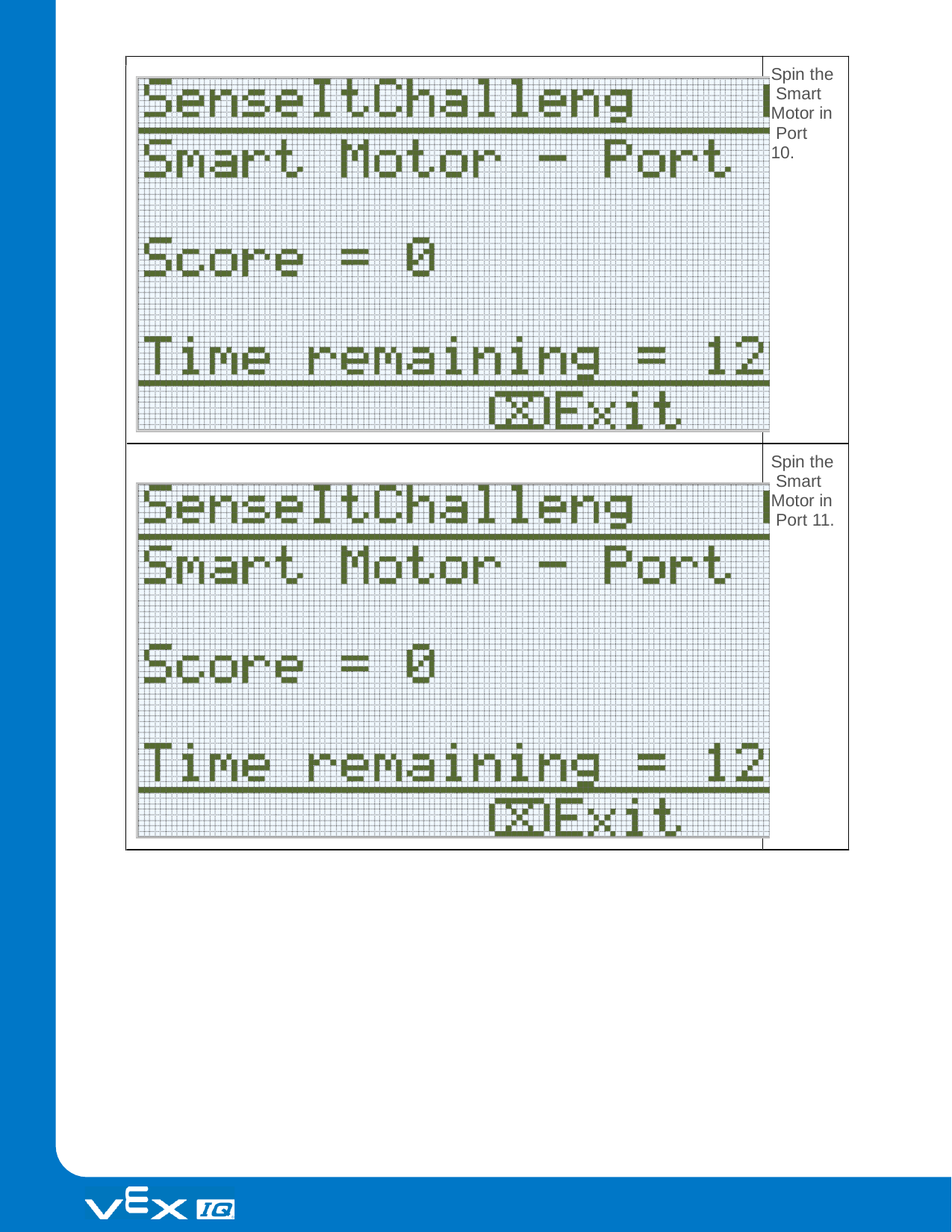

Spin the  Smart  Motor in  Port 10.

Spin the  Smart  Motor in  Port 11.